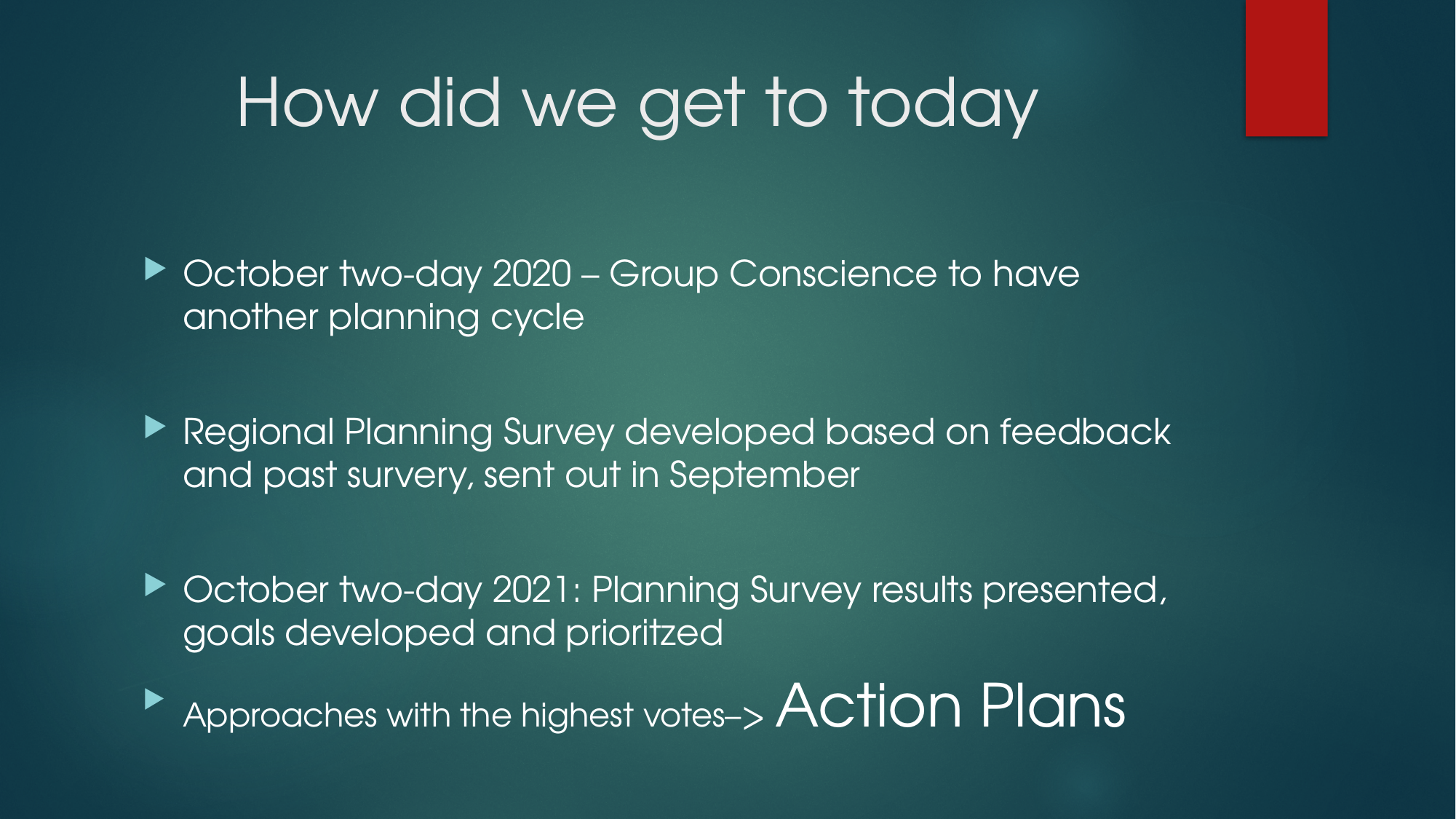

# How did we get to today
October two-day 2020 – Group Conscience to have another planning cycle

Regional Planning Survey developed based on feedback and past survery, sent out in September

October two-day 2021: Planning Survey results presented, goals developed and prioritzed
Approaches with the highest votes–> Action Plans